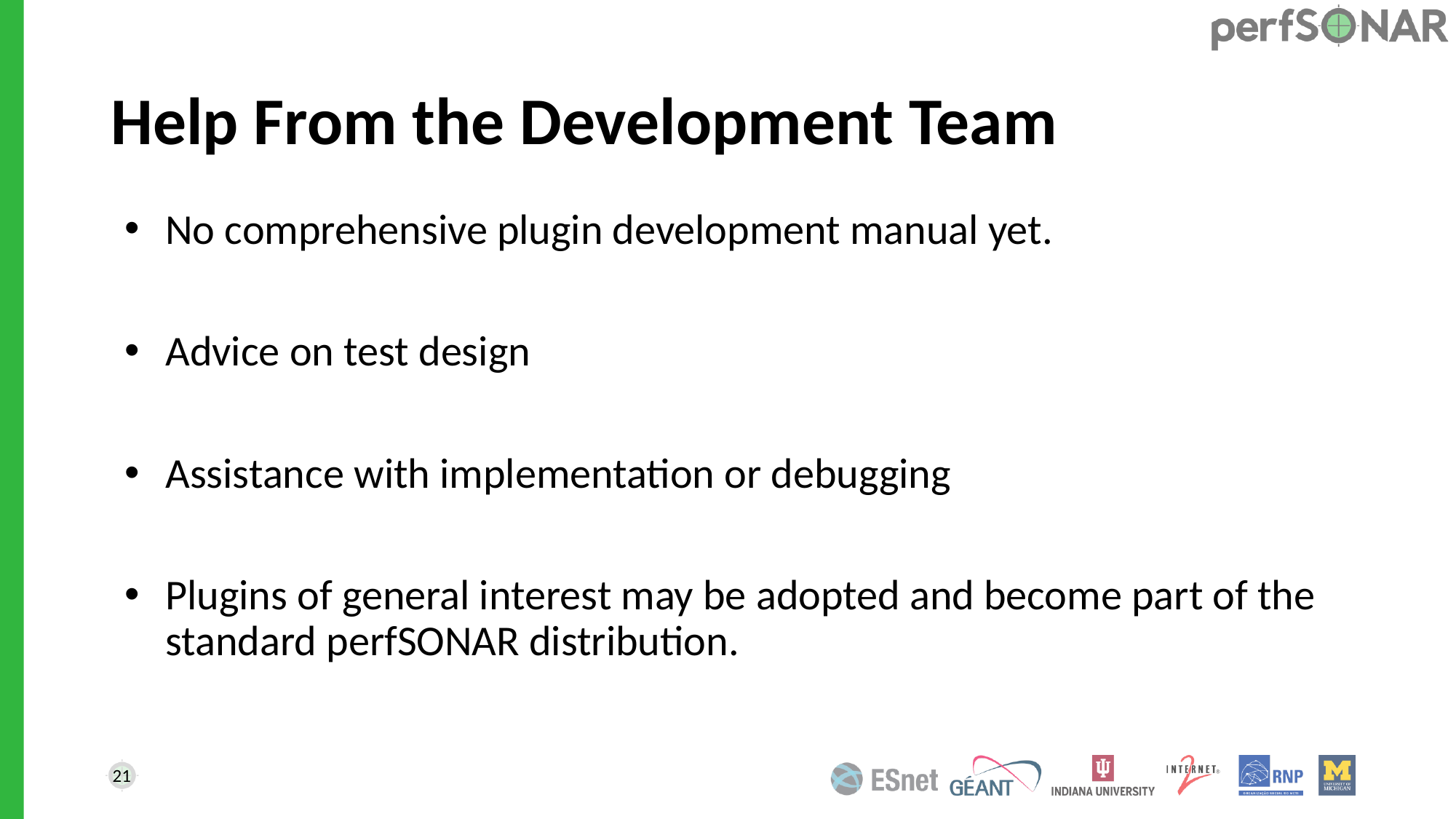

# Help From the Development Team
No comprehensive plugin development manual yet.

Advice on test design

Assistance with implementation or debugging

Plugins of general interest may be adopted and become part of the standard perfSONAR distribution.
21